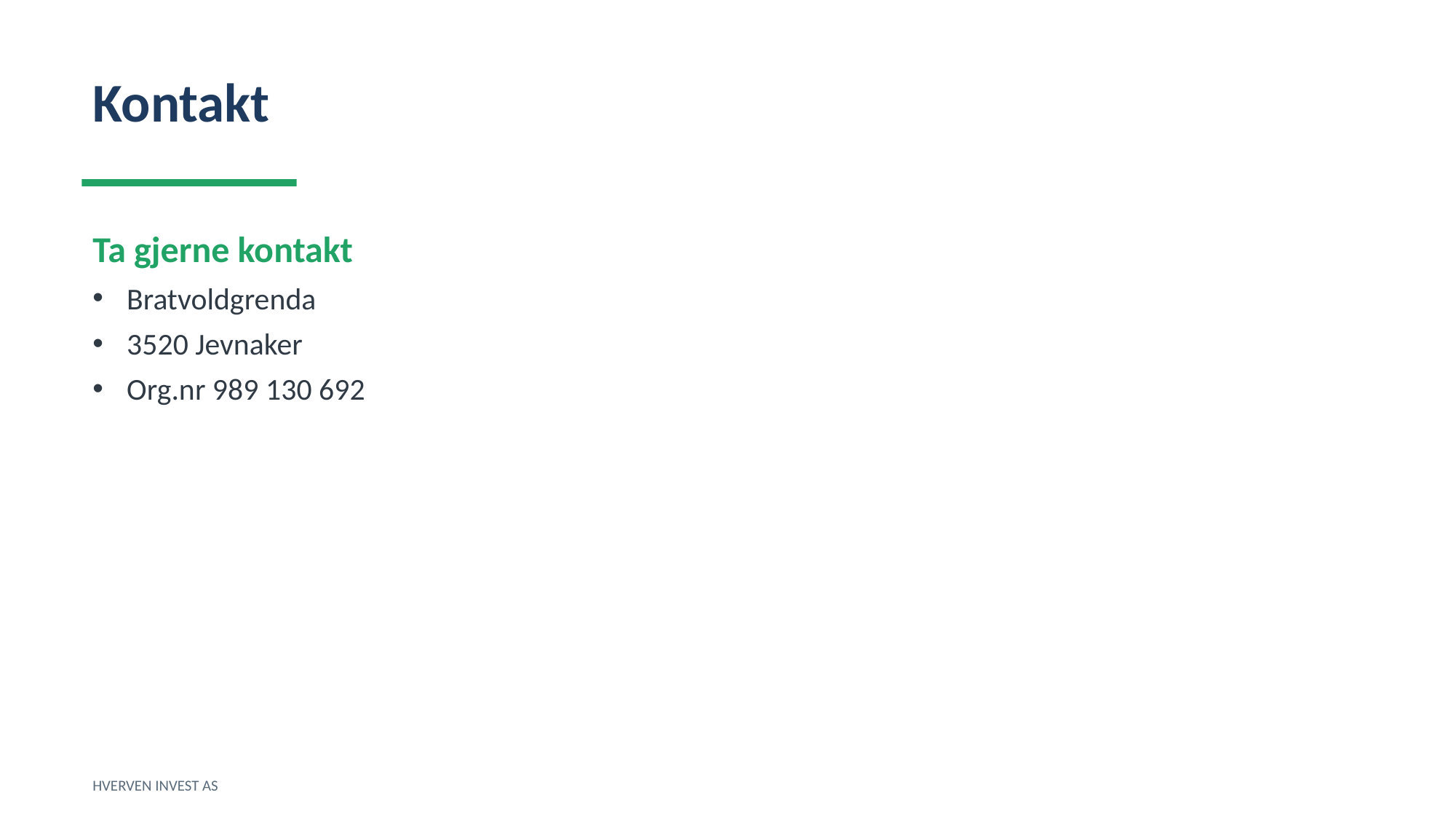

Kontakt

Ta gjerne kontakt
Bratvoldgrenda
3520 Jevnaker
Org.nr 989 130 692
HVERVEN INVEST AS